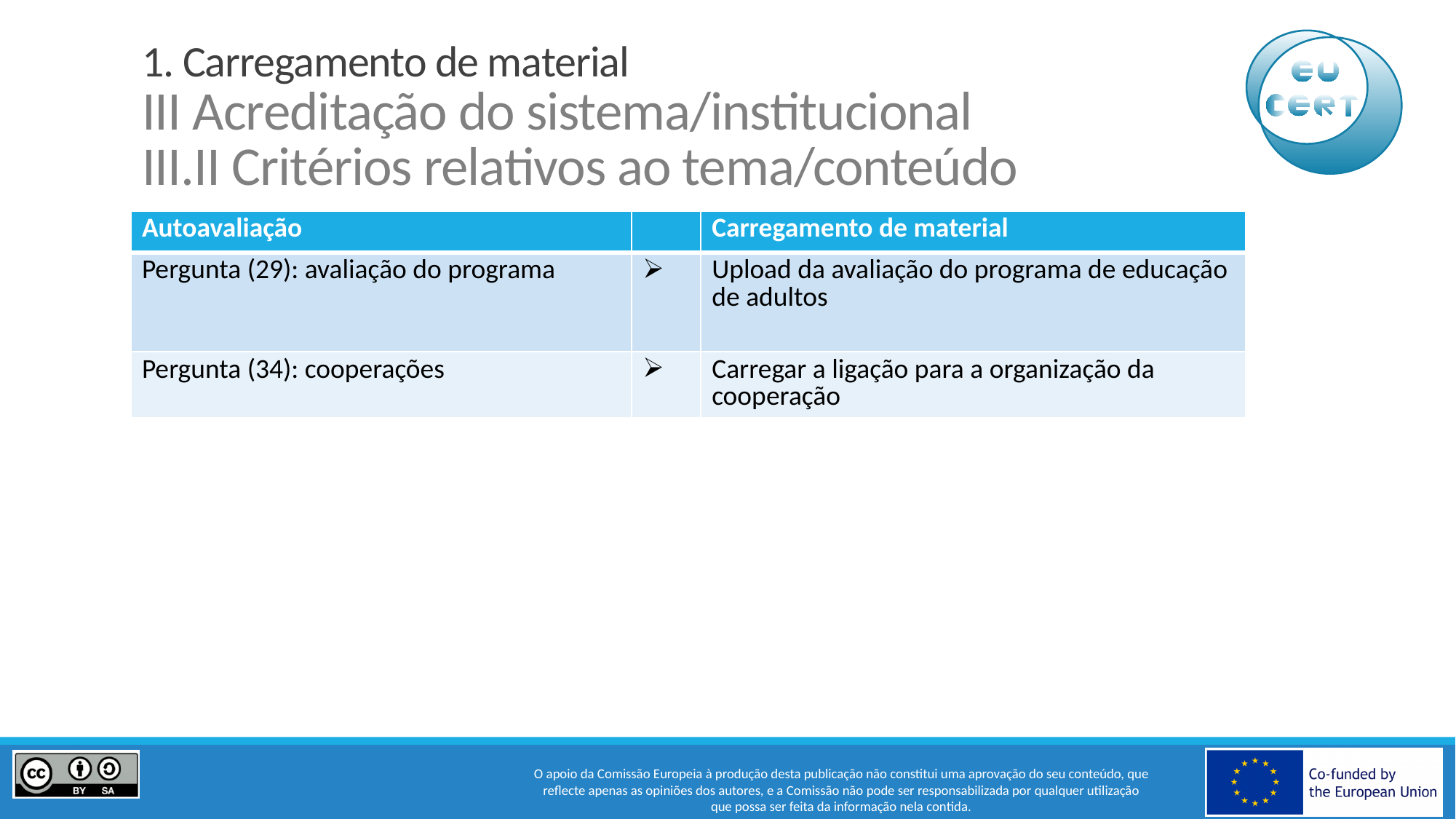

# 1. Carregamento de material III Acreditação do sistema/institucional III.II Critérios relativos ao tema/conteúdo
| Autoavaliação |  | Carregamento de material |
| --- | --- | --- |
| Pergunta (29): avaliação do programa |  | Upload da avaliação do programa de educação de adultos |
| Pergunta (34): cooperações |  | Carregar a ligação para a organização da cooperação |